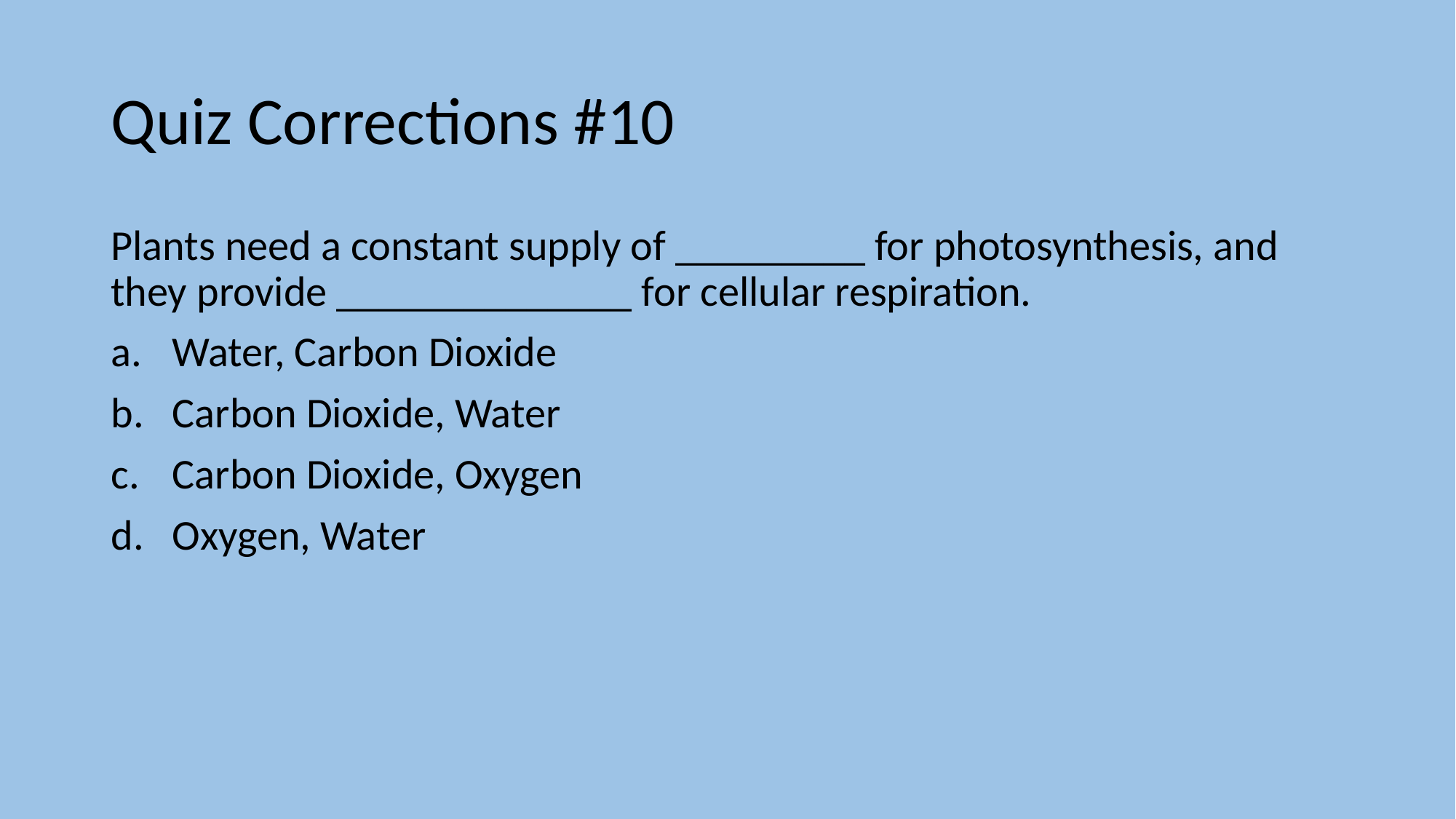

# Quiz Corrections #10
Plants need a constant supply of _________ for photosynthesis, and they provide ______________ for cellular respiration.
Water, Carbon Dioxide
Carbon Dioxide, Water
Carbon Dioxide, Oxygen
Oxygen, Water